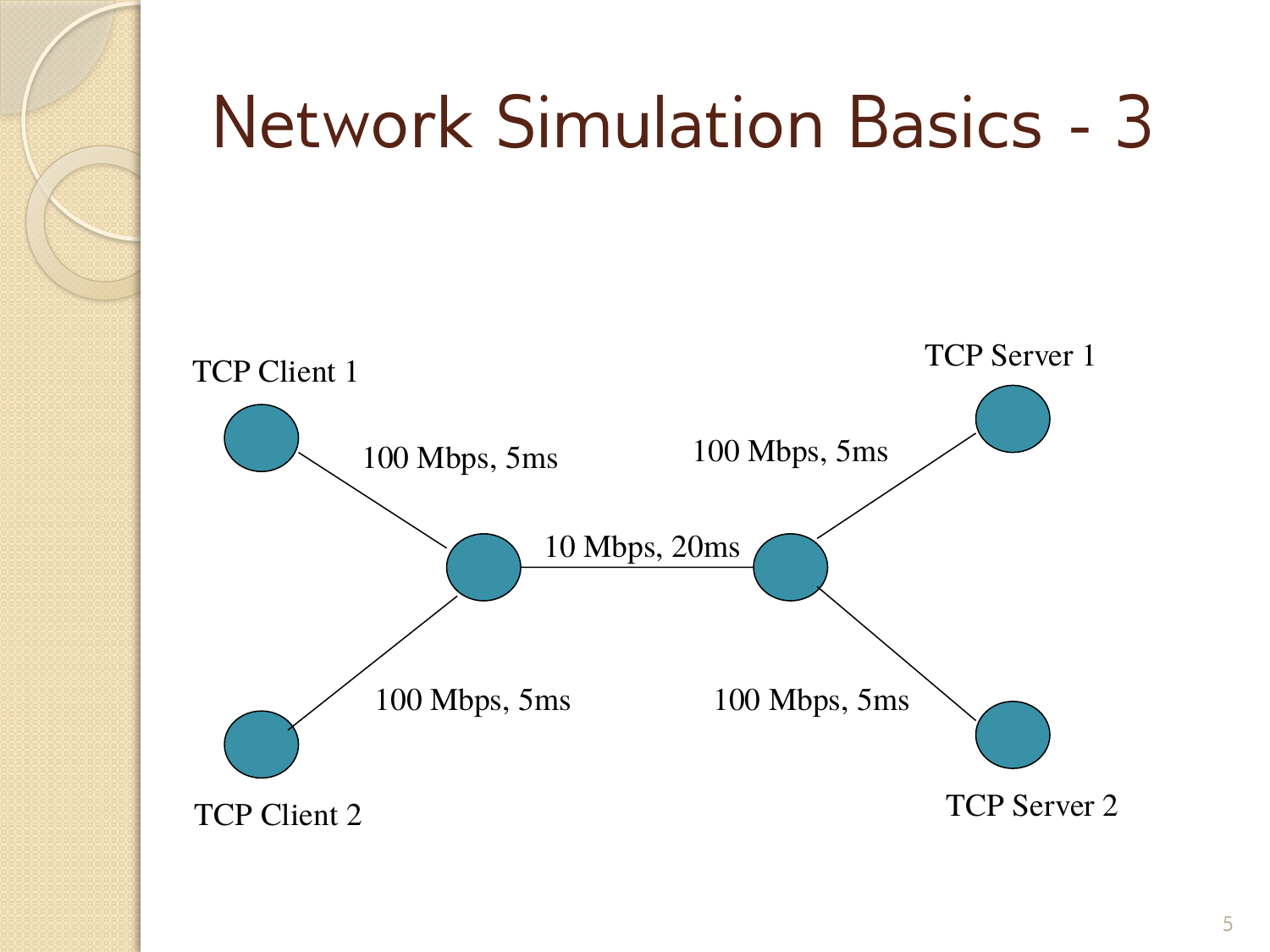

# Network Simulation Basics - 3
TCP Server 1
TCP Client 1

100 Mbps, 5ms
100 Mbps, 5ms

10 Mbps, 20ms

100 Mbps, 5ms
100 Mbps, 5ms

TCP Server 2
TCP Client 2

5